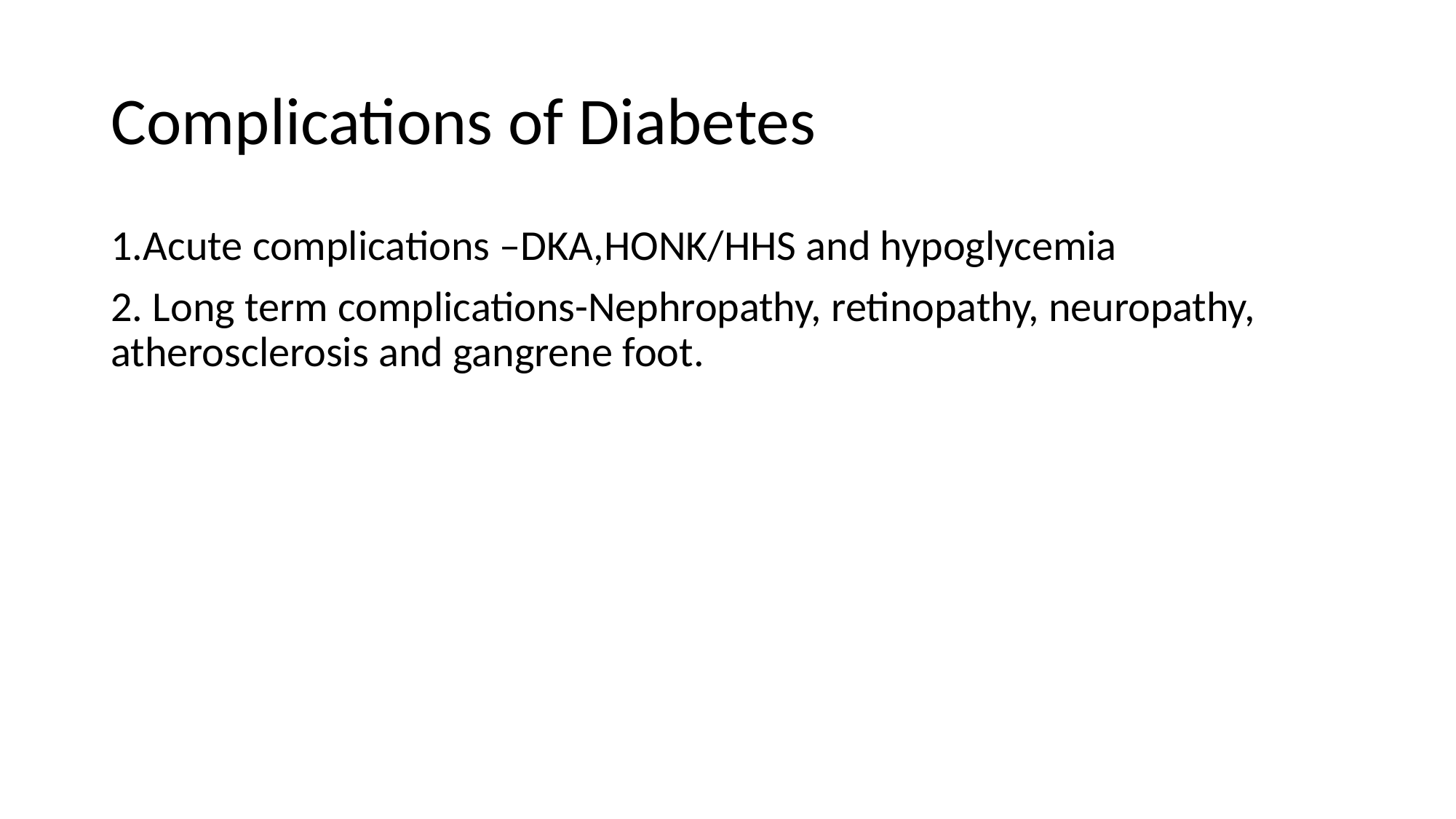

# Complications of Diabetes
1.Acute complications –DKA,HONK/HHS and hypoglycemia
2. Long term complications-Nephropathy, retinopathy, neuropathy, atherosclerosis and gangrene foot.